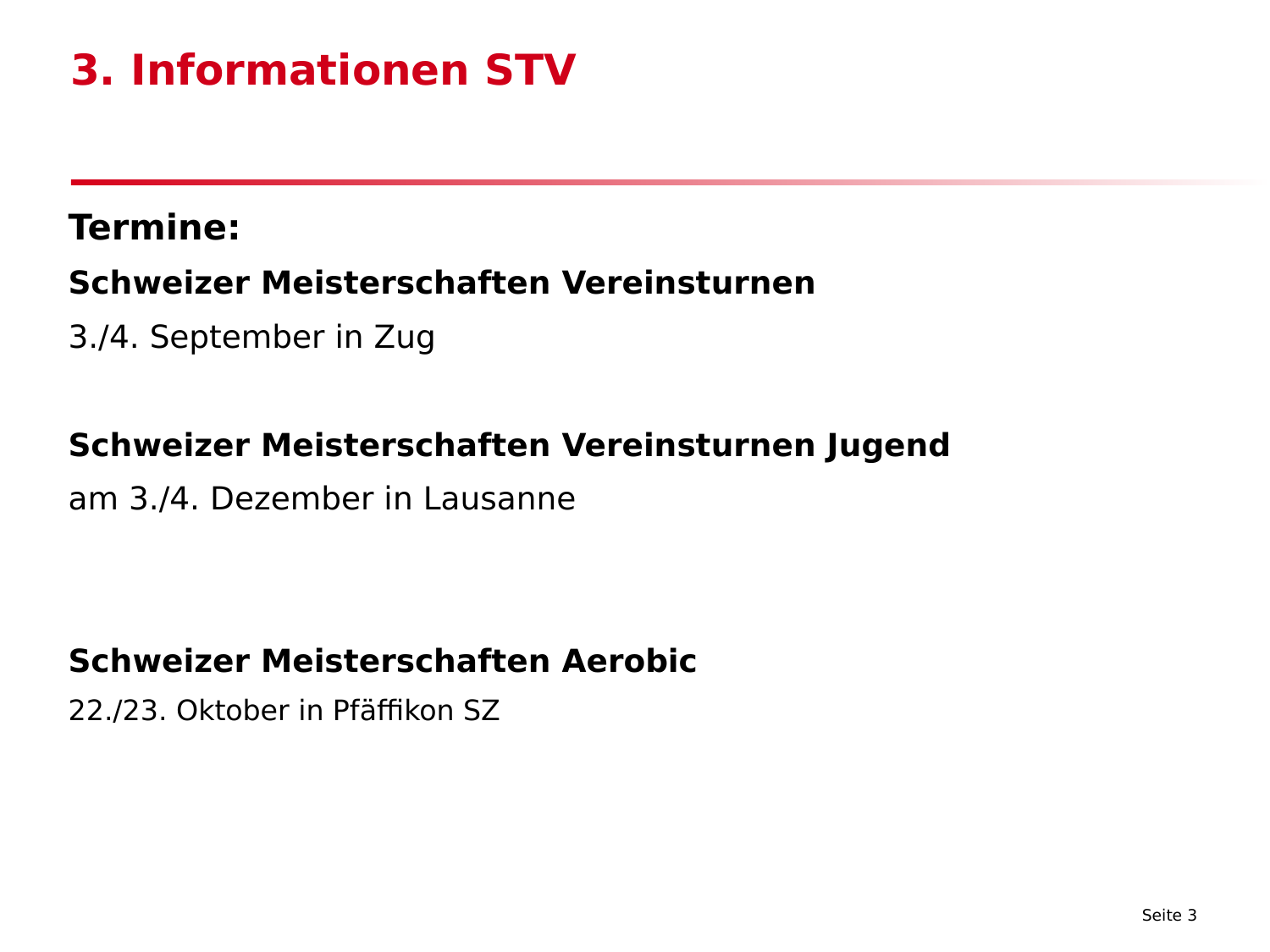

# 3. Informationen STV
Termine:
Schweizer Meisterschaften Vereinsturnen
3./4. September in Zug

Schweizer Meisterschaften Vereinsturnen Jugend
am 3./4. Dezember in Lausanne

Schweizer Meisterschaften Aerobic
22./23. Oktober in Pfäffikon SZ

Seite 3